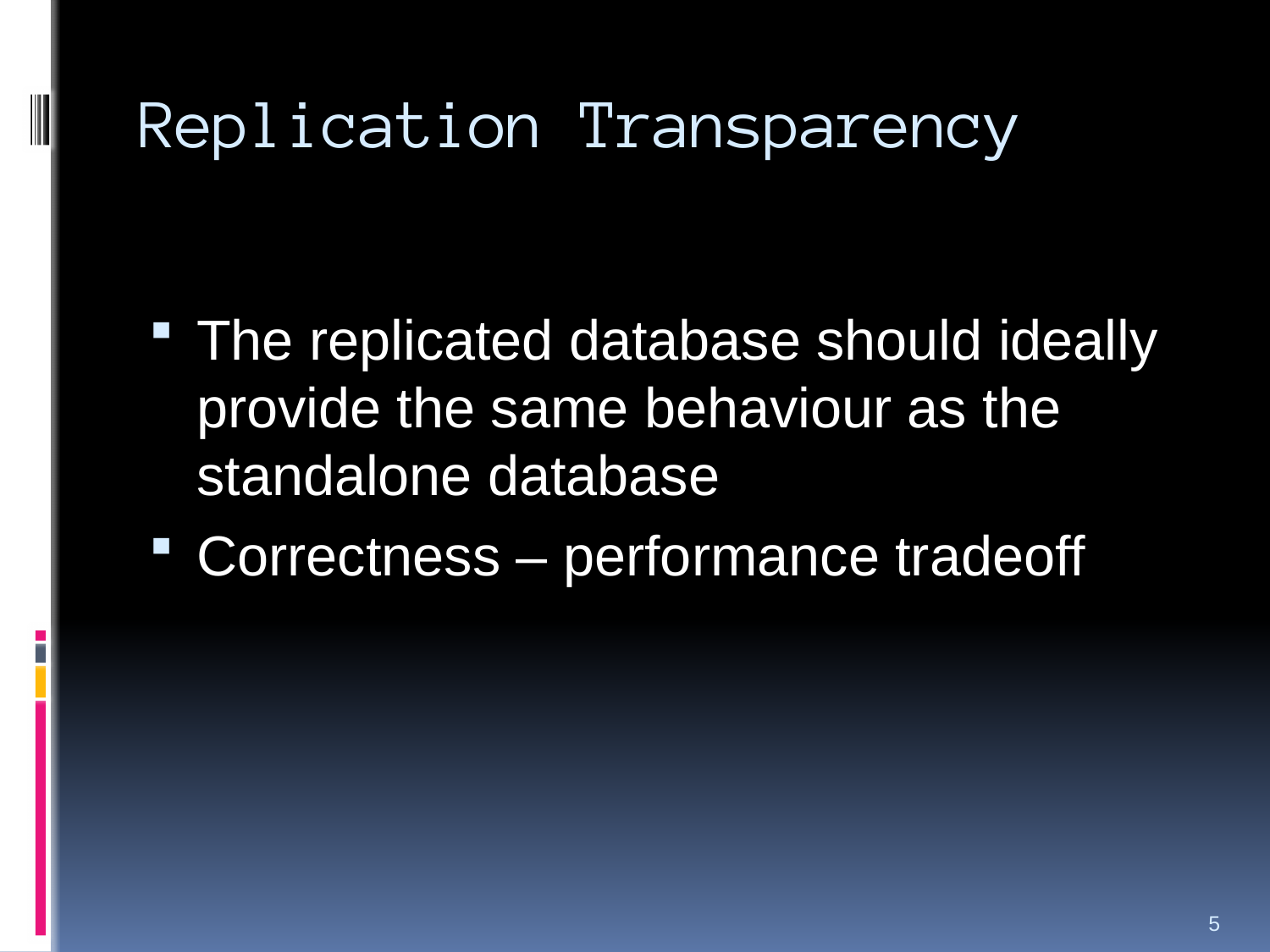

# Replication Transparency
The replicated database should ideally provide the same behaviour as the standalone database
Correctness – performance tradeoff

5